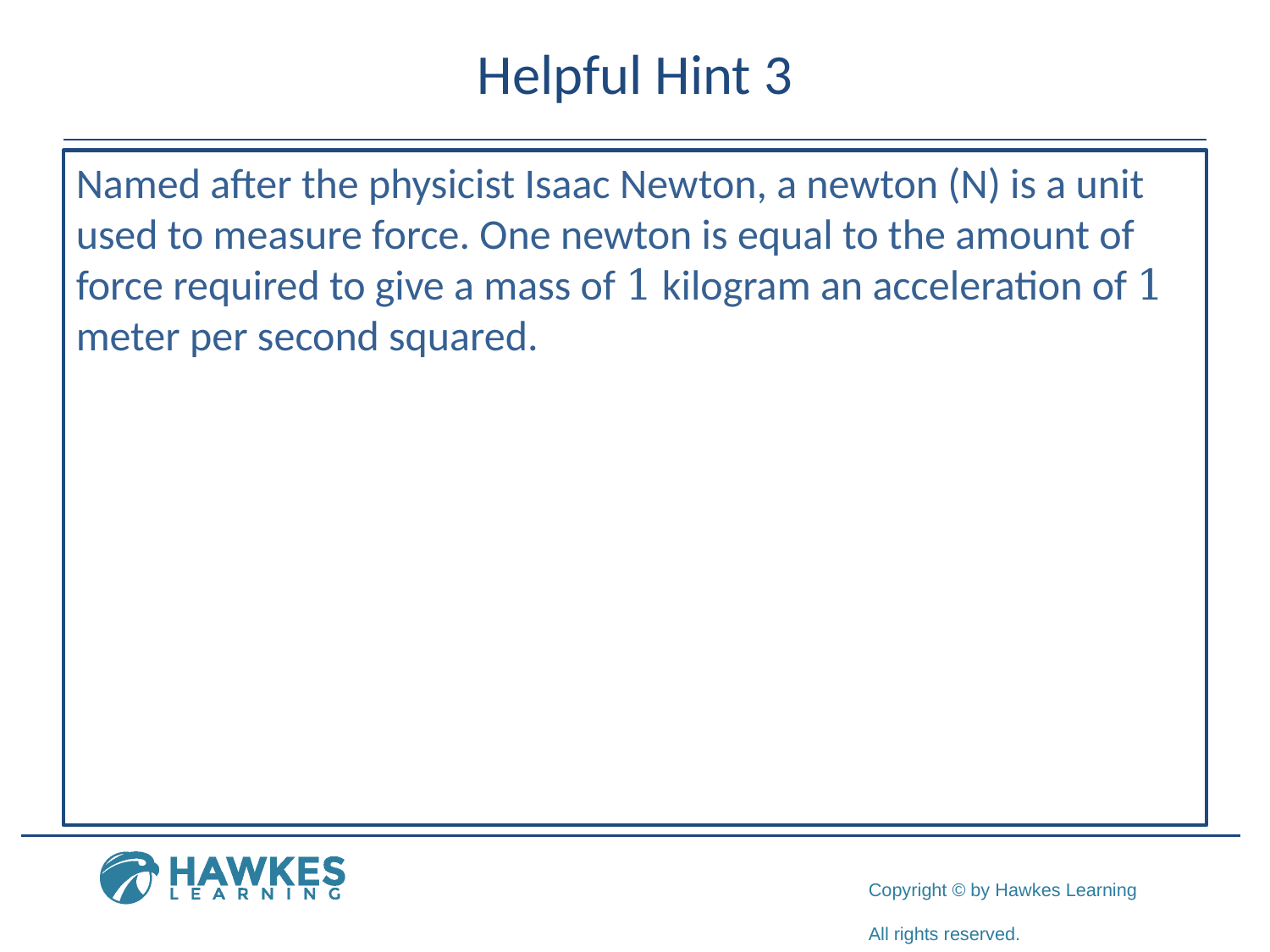

# Helpful Hint 3
Named after the physicist Isaac Newton, a newton (N) is a unit used to measure force. One newton is equal to the amount of force required to give a mass of 1 kilogram an acceleration of 1 meter per second squared.